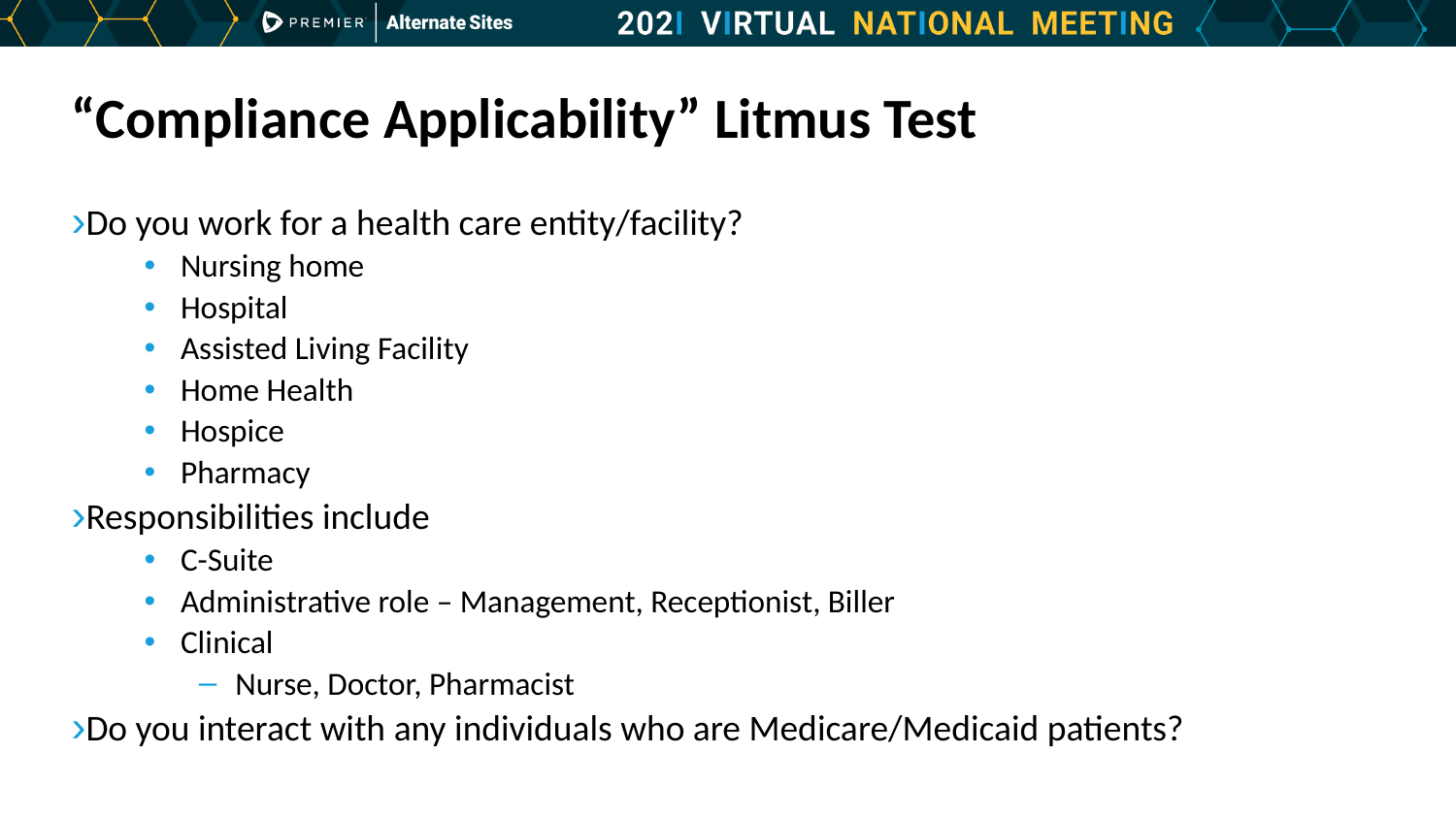

# “Compliance Applicability” Litmus Test
Do you work for a health care entity/facility?
Nursing home
Hospital
Assisted Living Facility
Home Health
Hospice
Pharmacy
Responsibilities include
C-Suite
Administrative role – Management, Receptionist, Biller
Clinical
Nurse, Doctor, Pharmacist
Do you interact with any individuals who are Medicare/Medicaid patients?